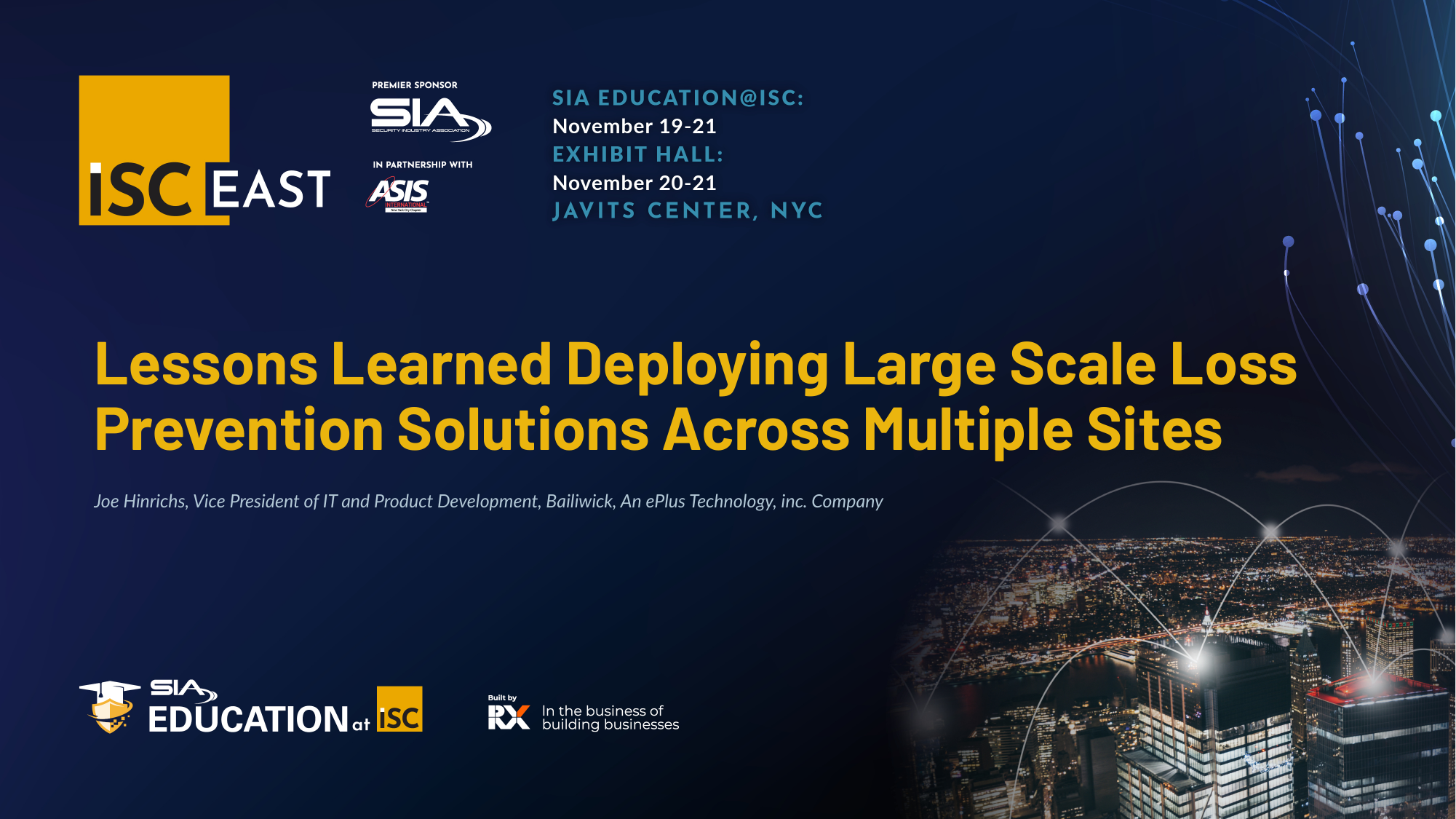

# Lessons Learned Deploying Large Scale Loss Prevention Solutions Across Multiple Sites
Joe Hinrichs, Vice President of IT and Product Development, Bailiwick, An ePlus Technology, inc. Company